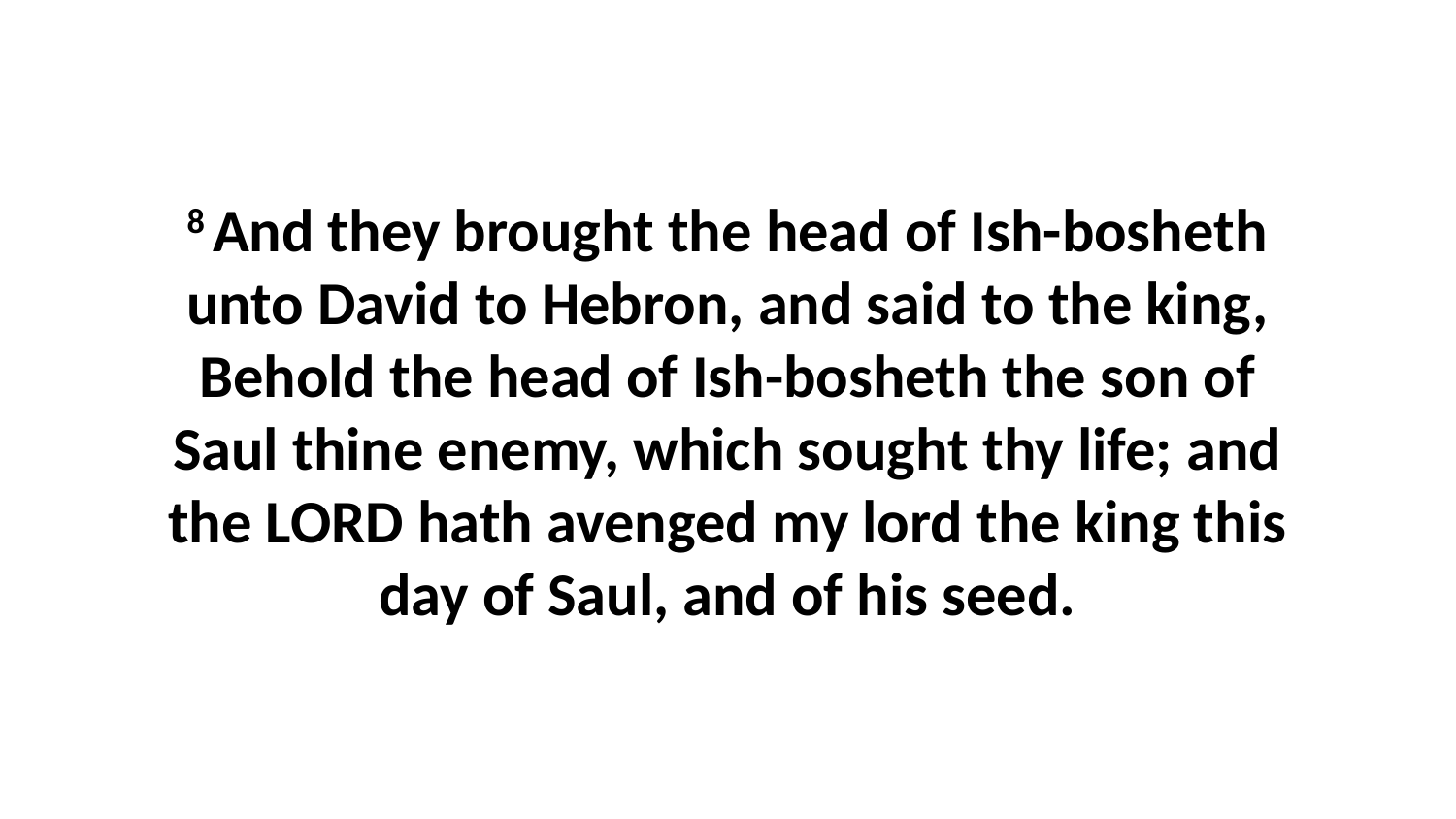

8 And they brought the head of Ish-bosheth unto David to Hebron, and said to the king, Behold the head of Ish-bosheth the son of Saul thine enemy, which sought thy life; and the LORD hath avenged my lord the king this day of Saul, and of his seed.